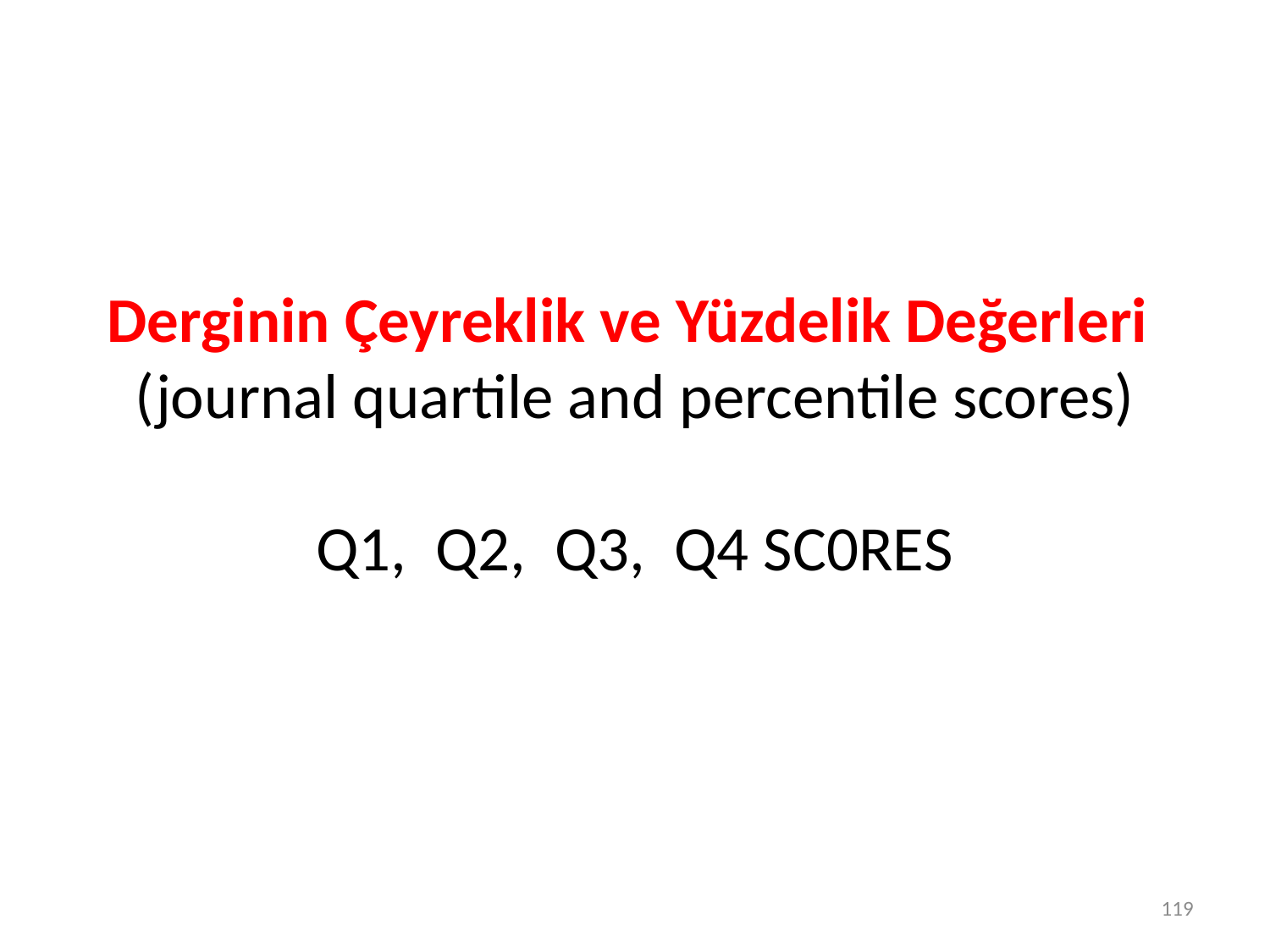

# Derginin Çeyreklik ve Yüzdelik Değerleri (journal quartile and percentile scores) Q1,  Q2,  Q3,  Q4 SC0RES
119